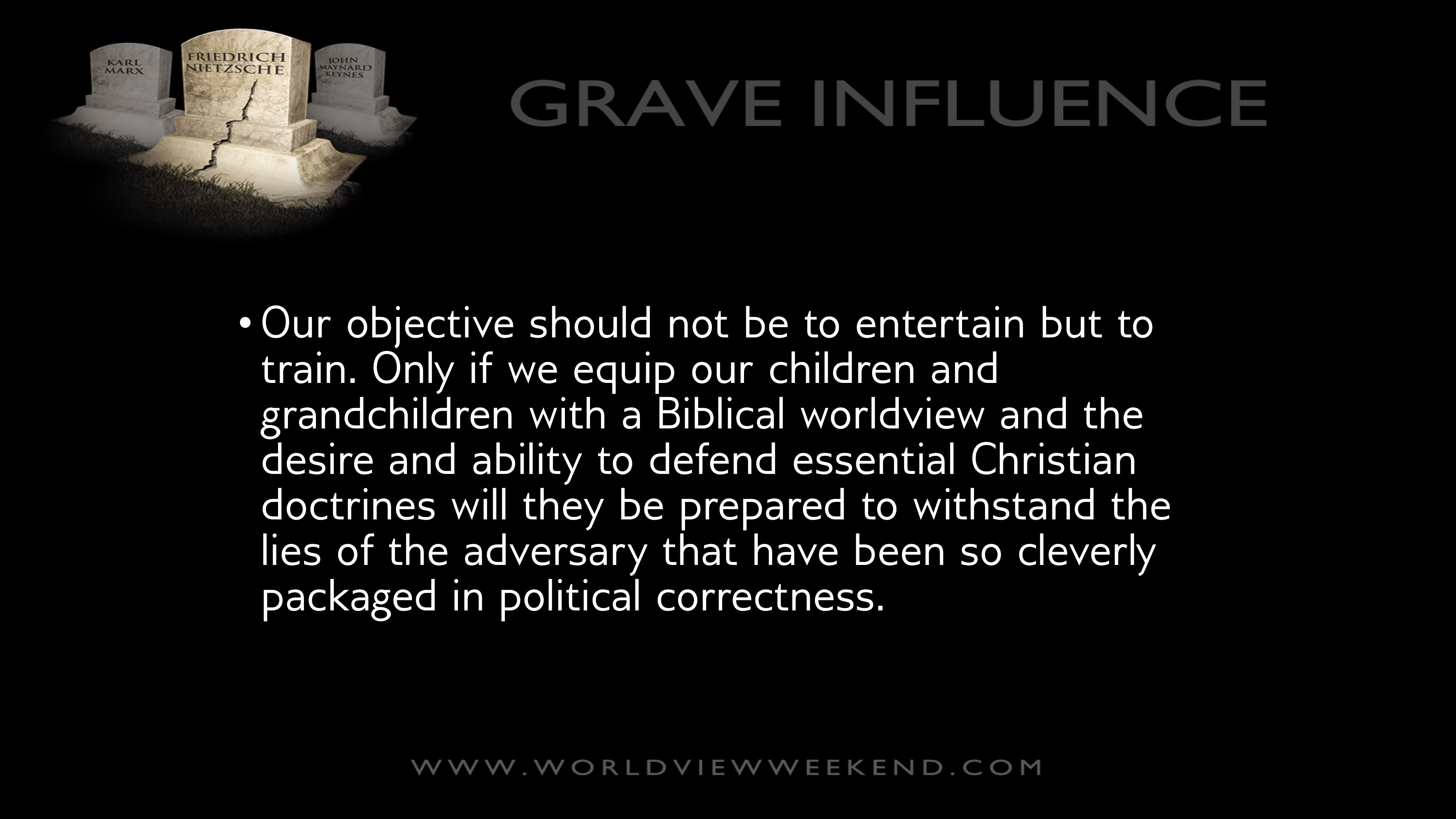

•	Our objective should not be to entertain but to train. Only if we equip our children and grandchildren with a Biblical worldview and the desire and ability to defend essential Christian doctrines will they be prepared to withstand the lies of the adversary that have been so cleverly packaged in political correctness.